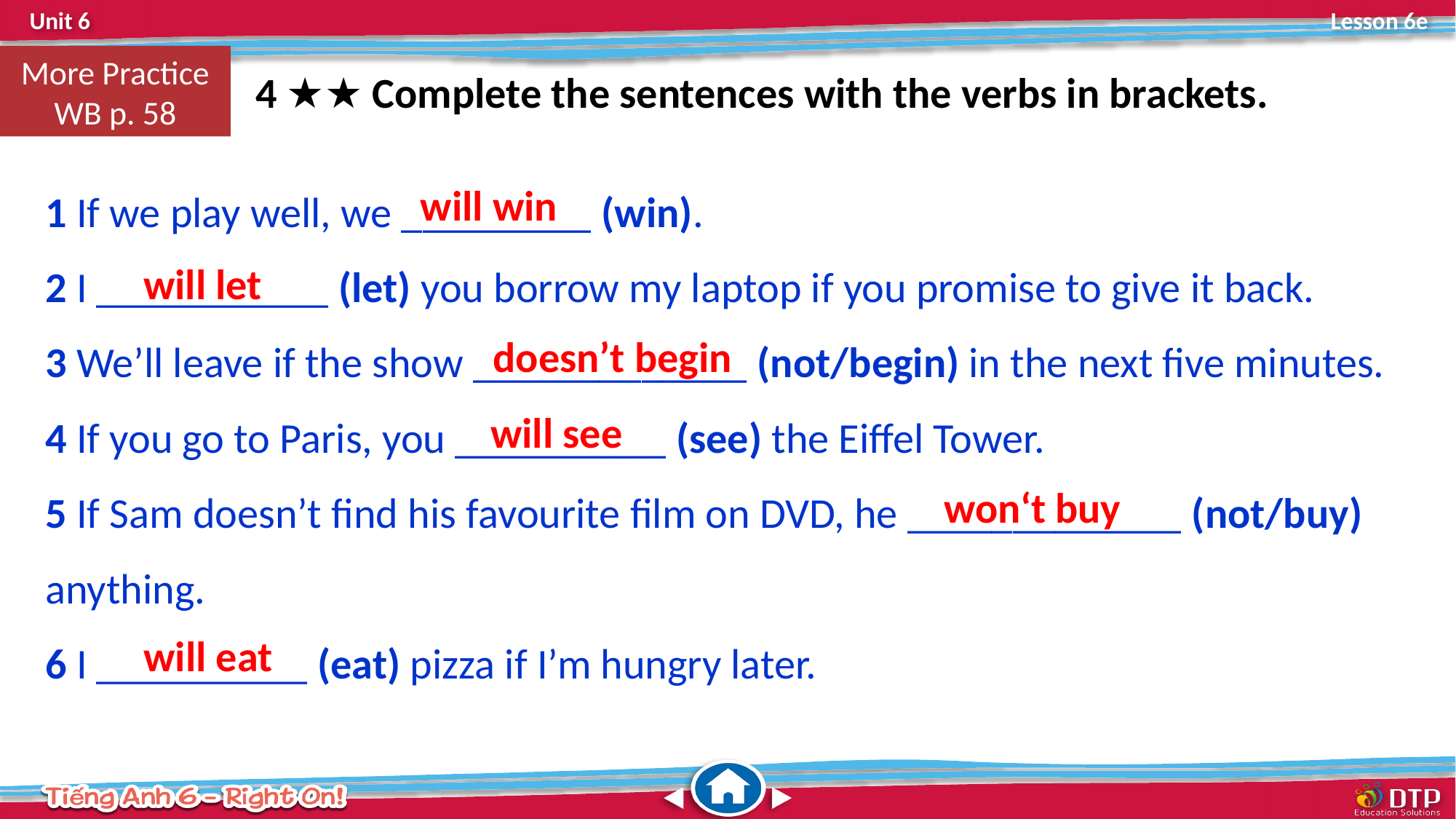

More Practice
WB p. 58
4 ★★ Complete the sentences with the verbs in brackets.
1 If we play well, we _________ (win).
2 I ___________ (let) you borrow my laptop if you promise to give it back.
3 We’ll leave if the show _____________ (not/begin) in the next five minutes.
4 If you go to Paris, you __________ (see) the Eiffel Tower.
5 If Sam doesn’t find his favourite film on DVD, he _____________ (not/buy)
anything.
6 I __________ (eat) pizza if I’m hungry later.
will win
will let
doesn’t begin
will see
won‘t buy
will eat